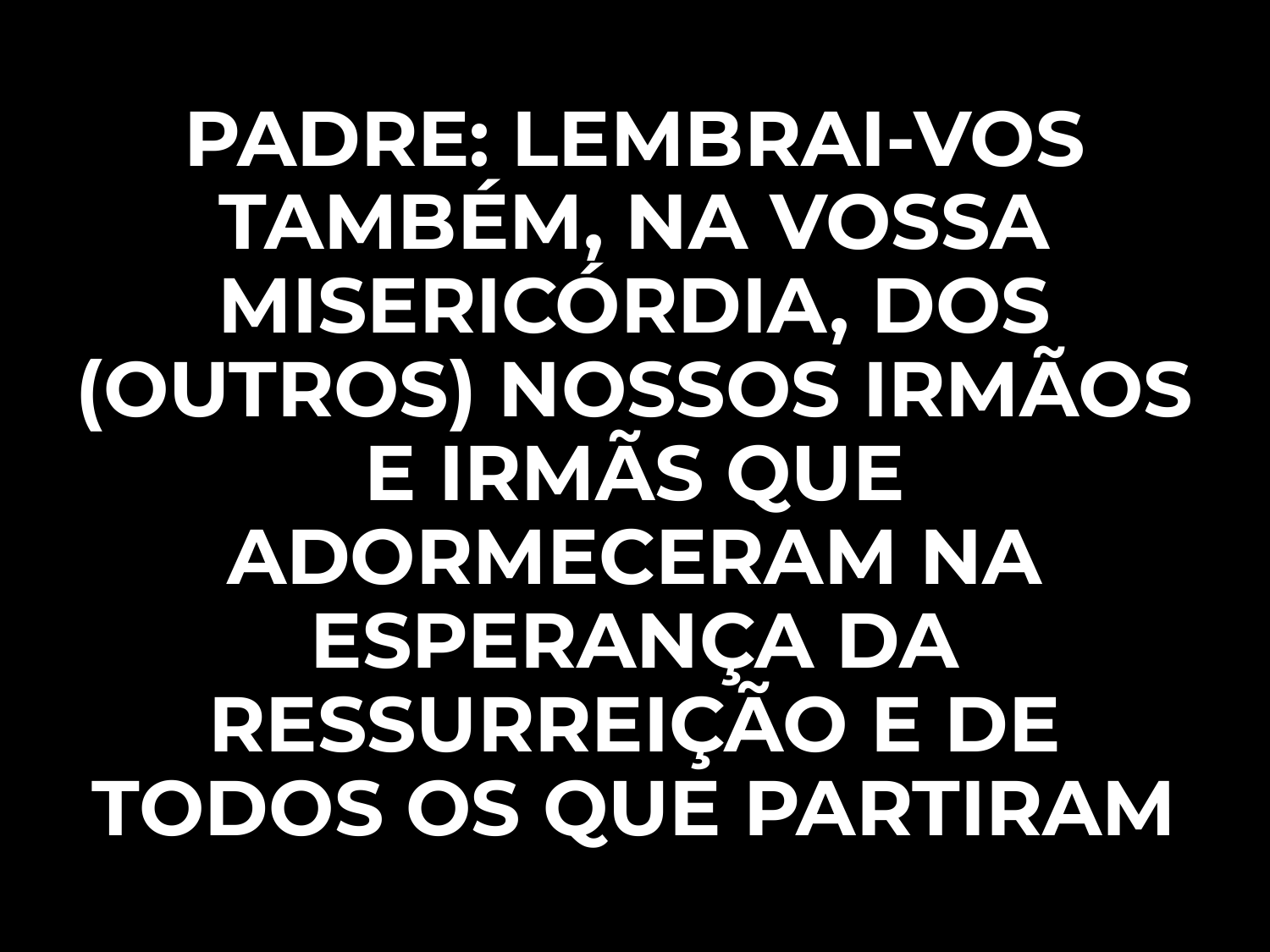

PADRE: LEMBRAI-VOS TAMBÉM, NA VOSSA MISERICÓRDIA, DOS (OUTROS) NOSSOS IRMÃOS E IRMÃS QUE ADORMECERAM NA ESPERANÇA DA RESSURREIÇÃO E DE TODOS OS QUE PARTIRAM